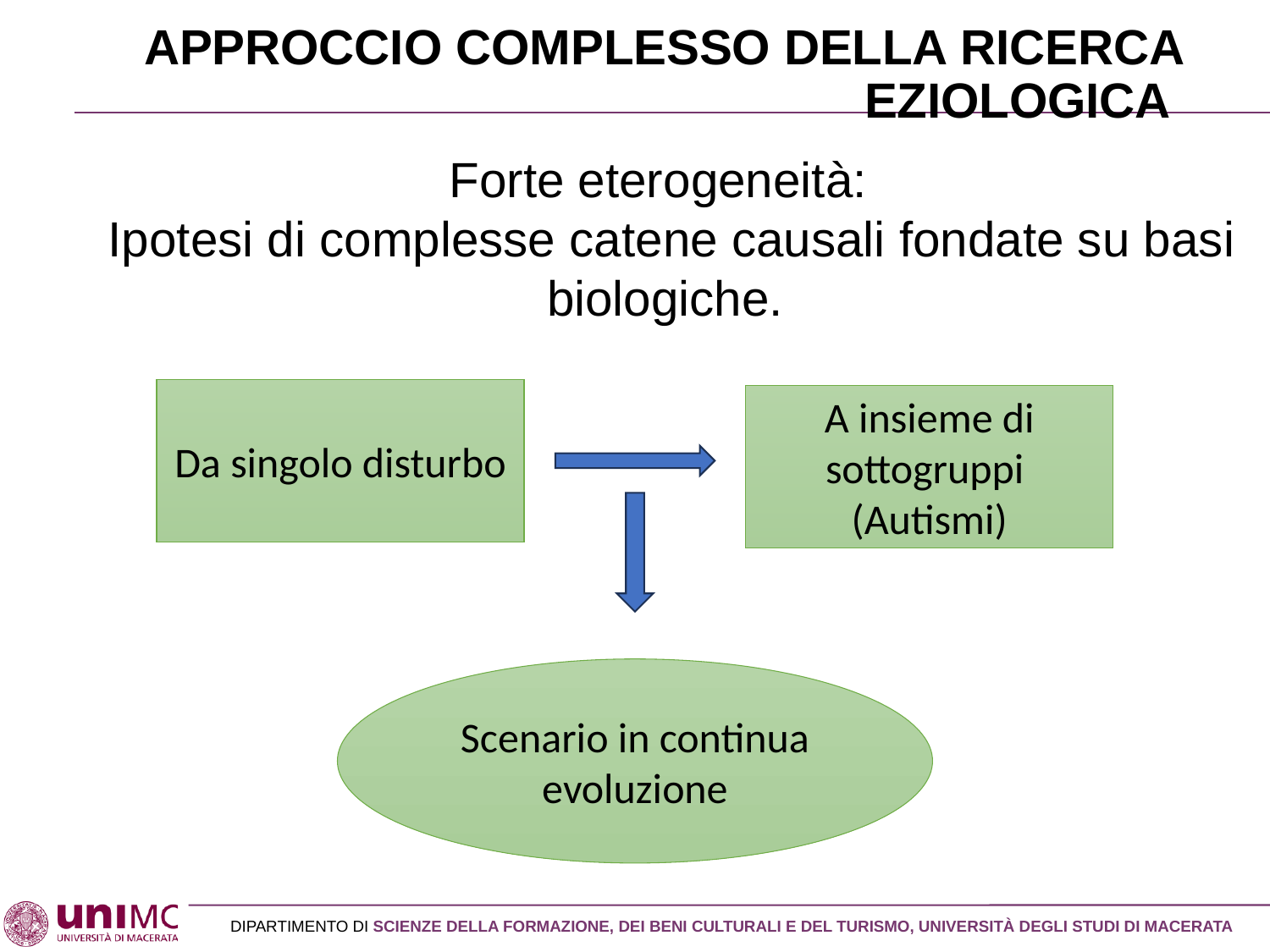

# Approccio complesso della ricerca eziologica
Forte eterogeneità:
Ipotesi di complesse catene causali fondate su basi biologiche.
Da singolo disturbo
A insieme di sottogruppi
(Autismi)

Scenario in continua evoluzione